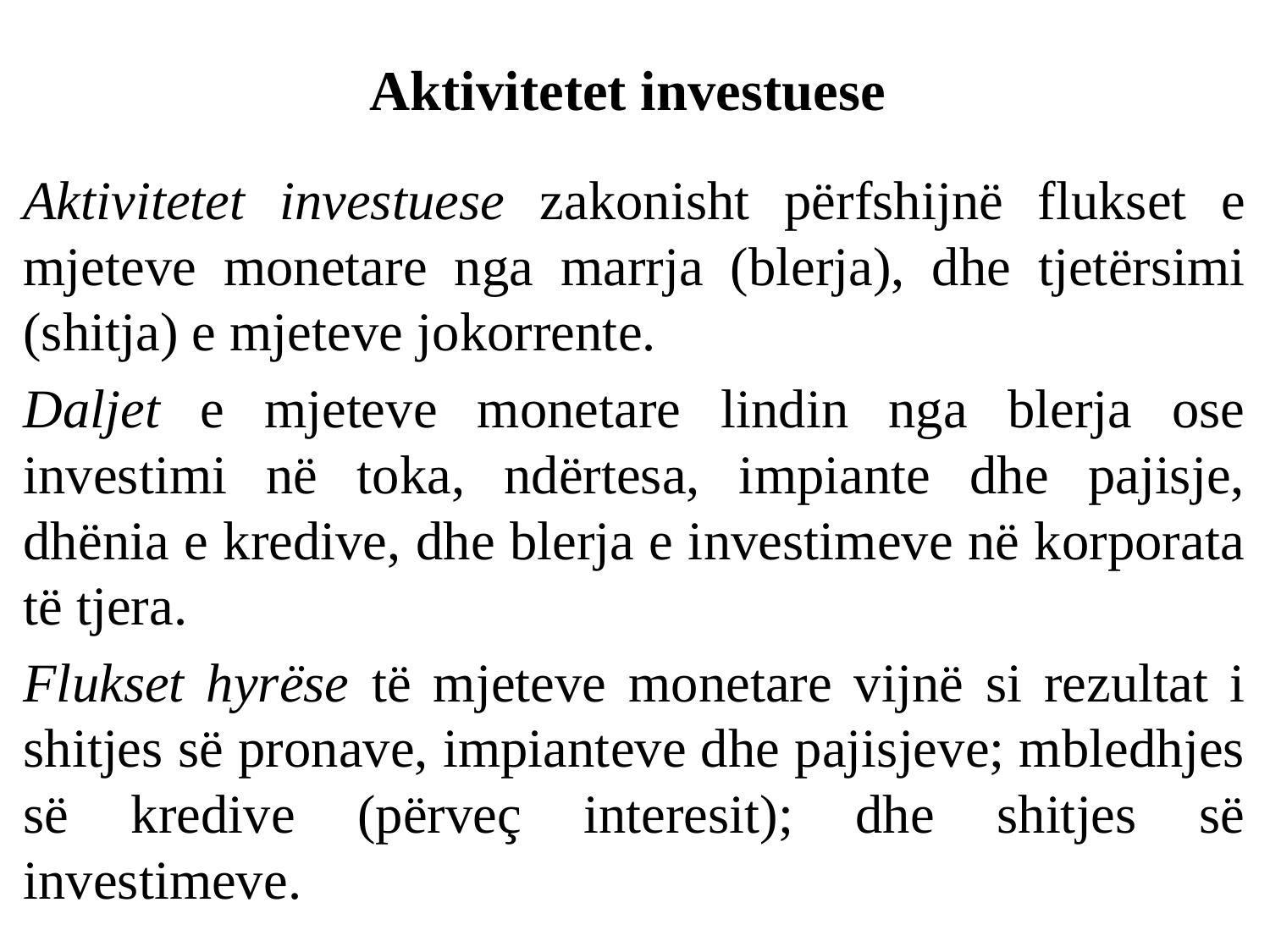

# Aktivitetet investuese
Aktivitetet investuese zakonisht përfshijnë flukset e mjeteve monetare nga marrja (blerja), dhe tjetërsimi (shitja) e mjeteve jokorrente.
Daljet e mjeteve monetare lindin nga blerja ose investimi në toka, ndërtesa, impiante dhe pajisje, dhënia e kredive, dhe blerja e investimeve në korporata të tjera.
Flukset hyrëse të mjeteve monetare vijnë si rezultat i shitjes së pronave, impianteve dhe pajisjeve; mbledhjes së kredive (përveç interesit); dhe shitjes së investimeve.